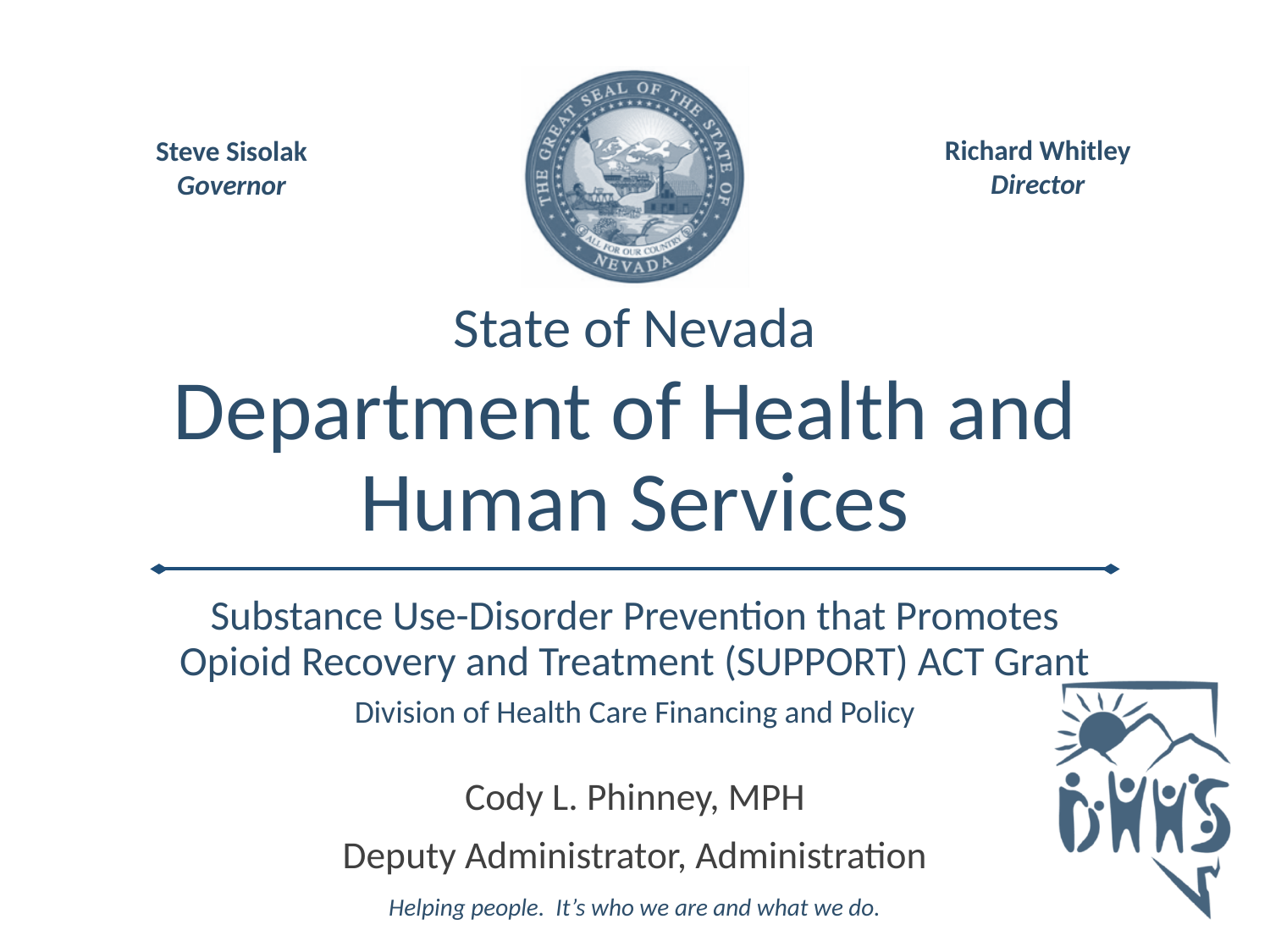

Substance Use-Disorder Prevention that Promotes Opioid Recovery and Treatment (SUPPORT) ACT Grant
# Division of Health Care Financing and Policy
Cody L. Phinney, MPH
Deputy Administrator, Administration